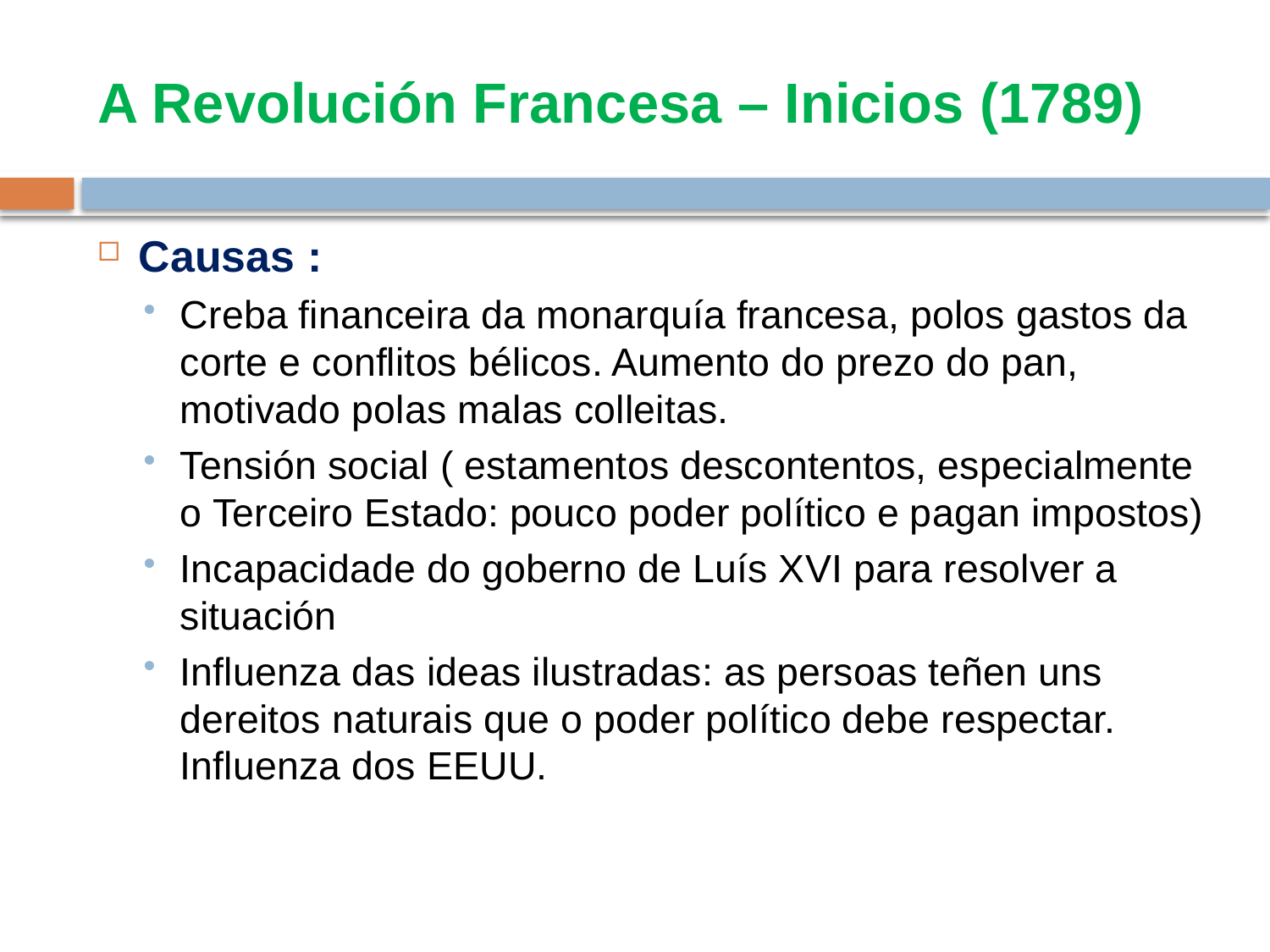

# A Revolución Francesa – Inicios (1789)
Causas :
Creba financeira da monarquía francesa, polos gastos da corte e conflitos bélicos. Aumento do prezo do pan, motivado polas malas colleitas.
Tensión social ( estamentos descontentos, especialmente o Terceiro Estado: pouco poder político e pagan impostos)
Incapacidade do goberno de Luís XVI para resolver a situación
Influenza das ideas ilustradas: as persoas teñen uns dereitos naturais que o poder político debe respectar. Influenza dos EEUU.